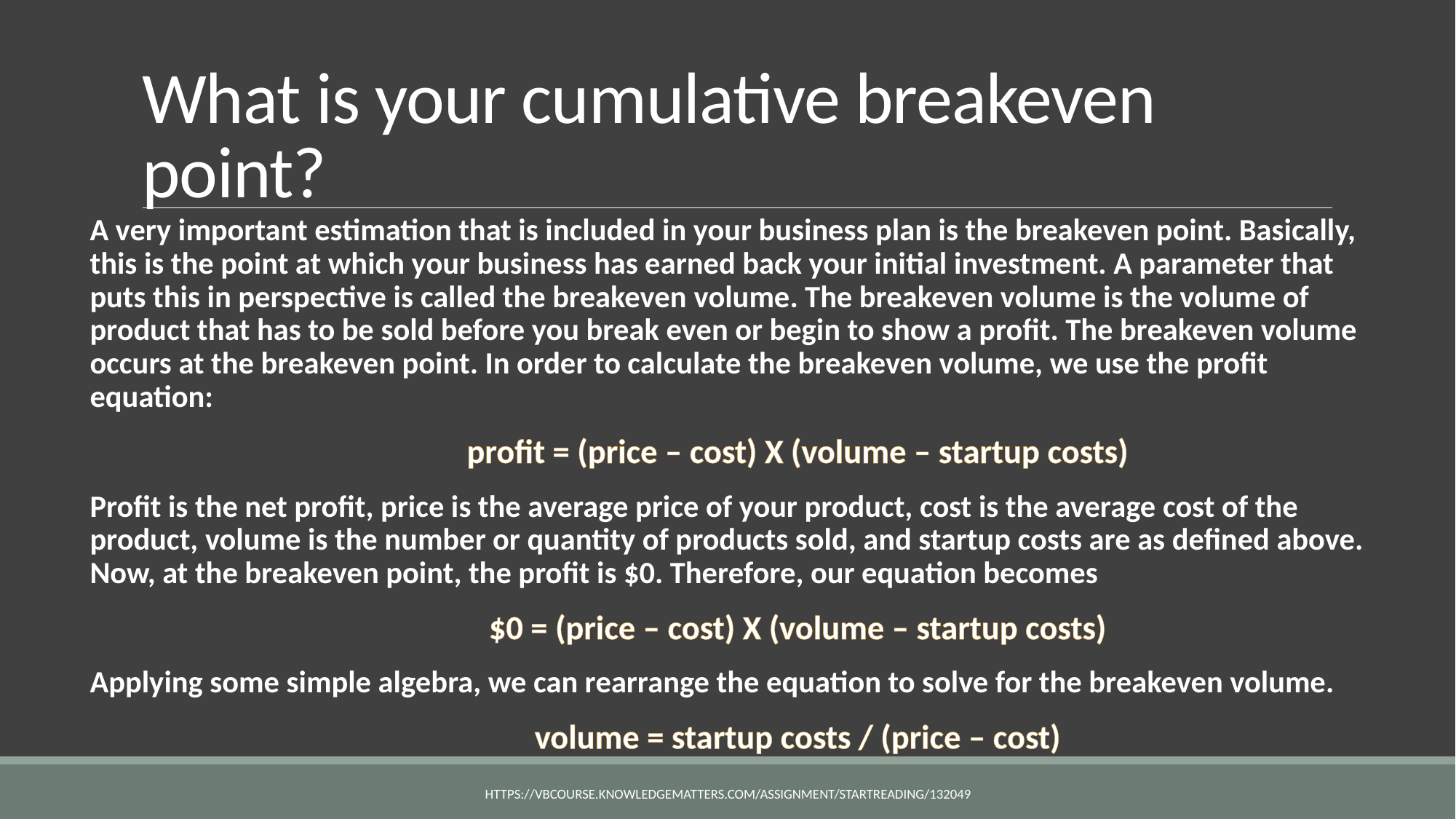

# What is your cumulative breakeven point?
A very important estimation that is included in your business plan is the breakeven point. Basically, this is the point at which your business has earned back your initial investment. A parameter that puts this in perspective is called the breakeven volume. The breakeven volume is the volume of product that has to be sold before you break even or begin to show a profit. The breakeven volume occurs at the breakeven point. In order to calculate the breakeven volume, we use the profit equation:
                profit = (price – cost) X (volume – startup costs)
Profit is the net profit, price is the average price of your product, cost is the average cost of the product, volume is the number or quantity of products sold, and startup costs are as defined above. Now, at the breakeven point, the profit is $0. Therefore, our equation becomes
                $0 = (price – cost) X (volume – startup costs)
Applying some simple algebra, we can rearrange the equation to solve for the breakeven volume.
                volume = startup costs / (price – cost)
https://vbcourse.knowledgematters.com/assignment/startReading/132049